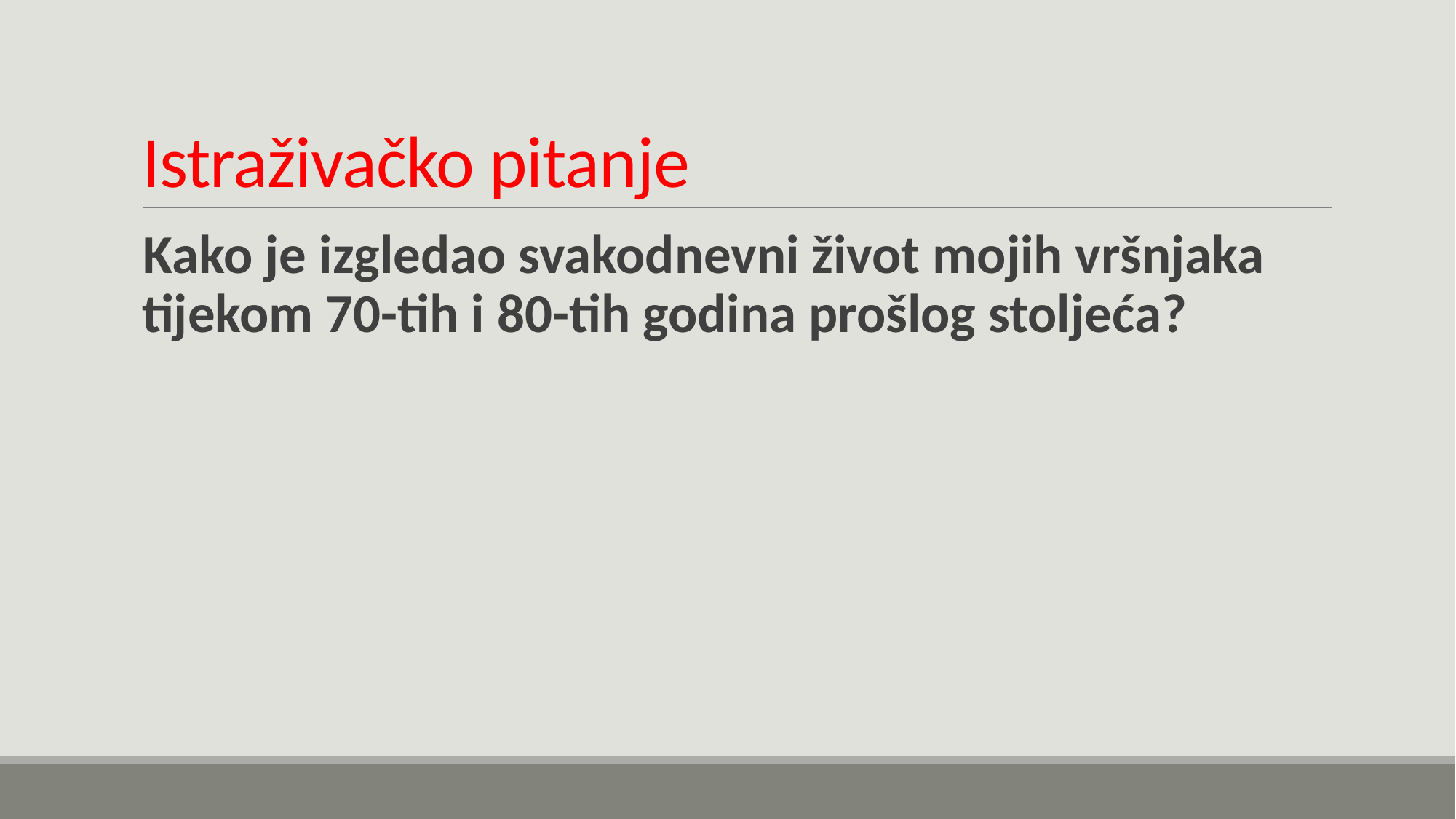

# Istraživačko pitanje
Kako je izgledao svakodnevni život mojih vršnjaka tijekom 70-tih i 80-tih godina prošlog stoljeća?